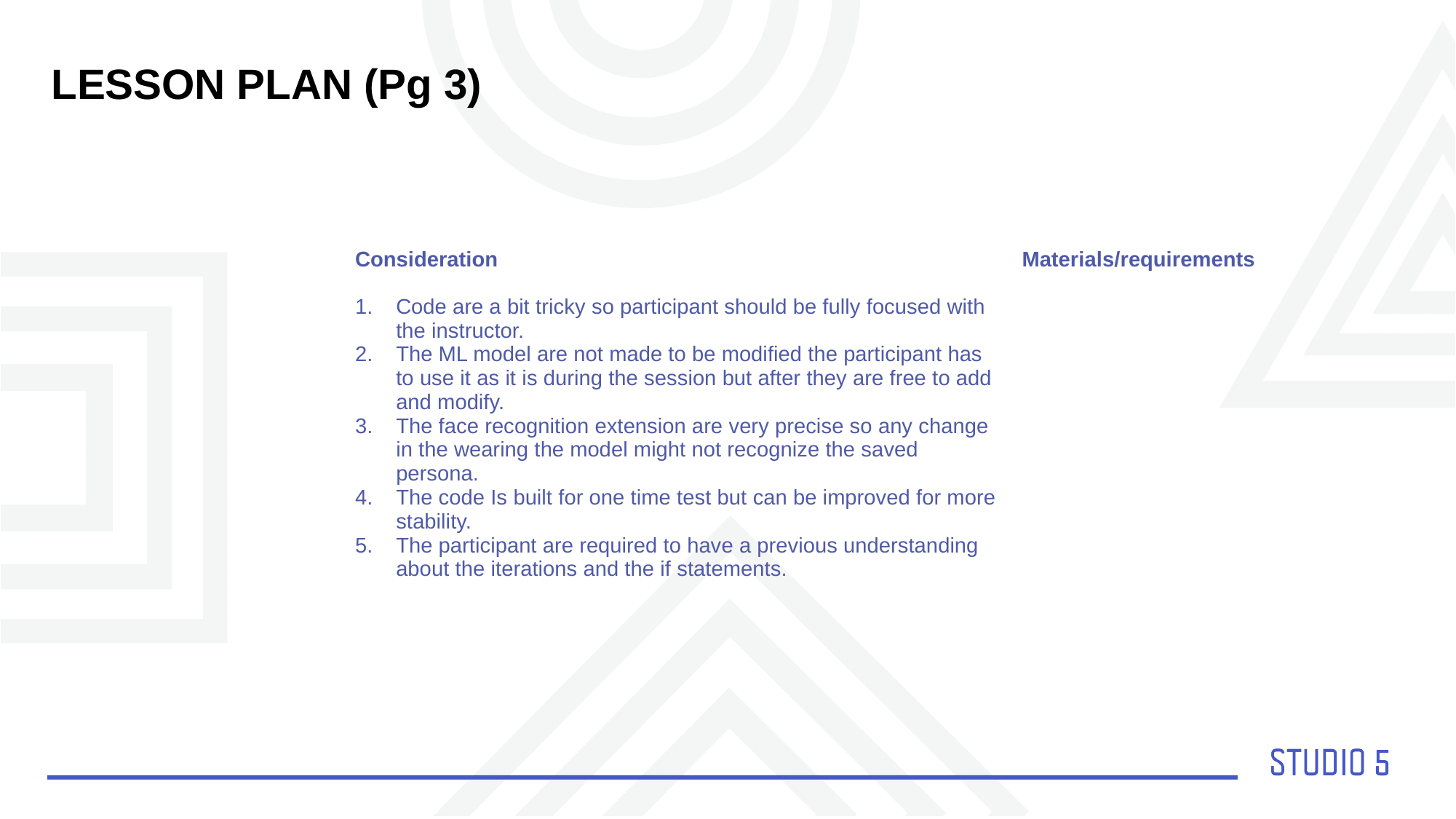

LESSON PLAN (Pg 3)

|  | Consideration | Materials/requirements |
| --- | --- | --- |
|  | Code are a bit tricky so participant should be fully focused with the instructor. The ML model are not made to be modified the participant has to use it as it is during the session but after they are free to add and modify. The face recognition extension are very precise so any change in the wearing the model might not recognize the saved persona. The code Is built for one time test but can be improved for more stability. The participant are required to have a previous understanding about the iterations and the if statements. |  |